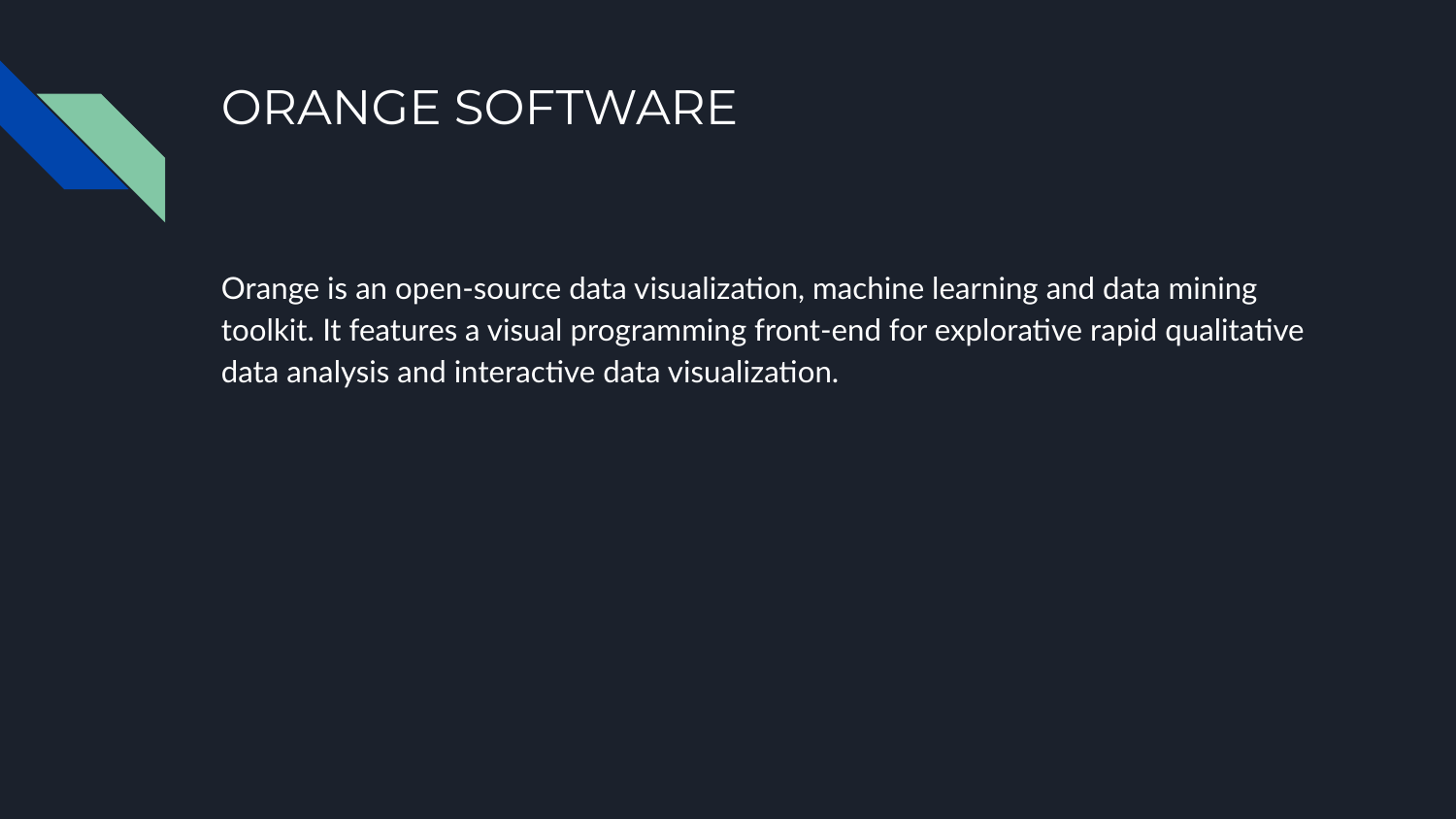

# ORANGE SOFTWARE
Orange is an open-source data visualization, machine learning and data mining toolkit. It features a visual programming front-end for explorative rapid qualitative data analysis and interactive data visualization.